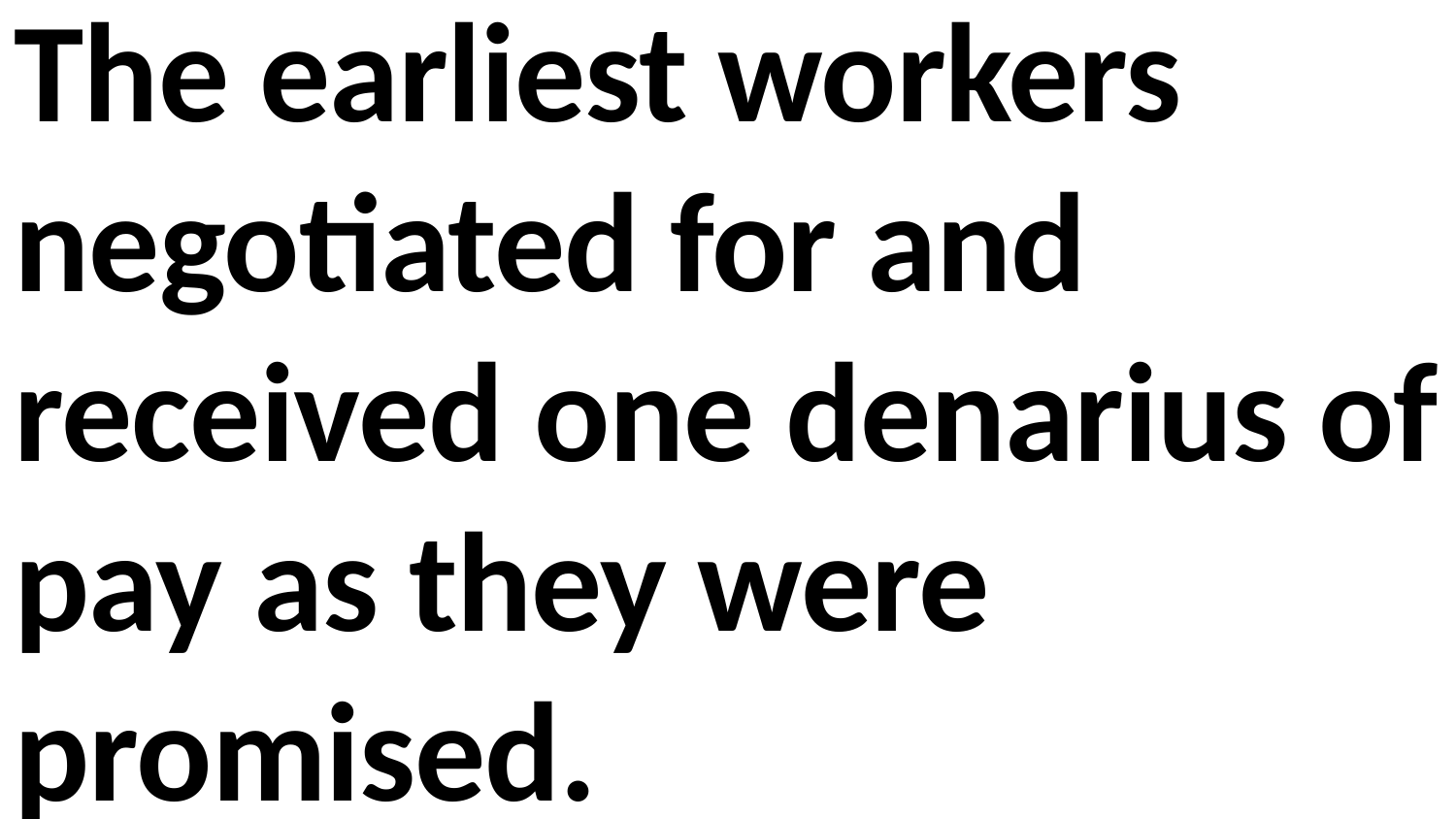

The earliest workers negotiated for and received one denarius of pay as they were promised.